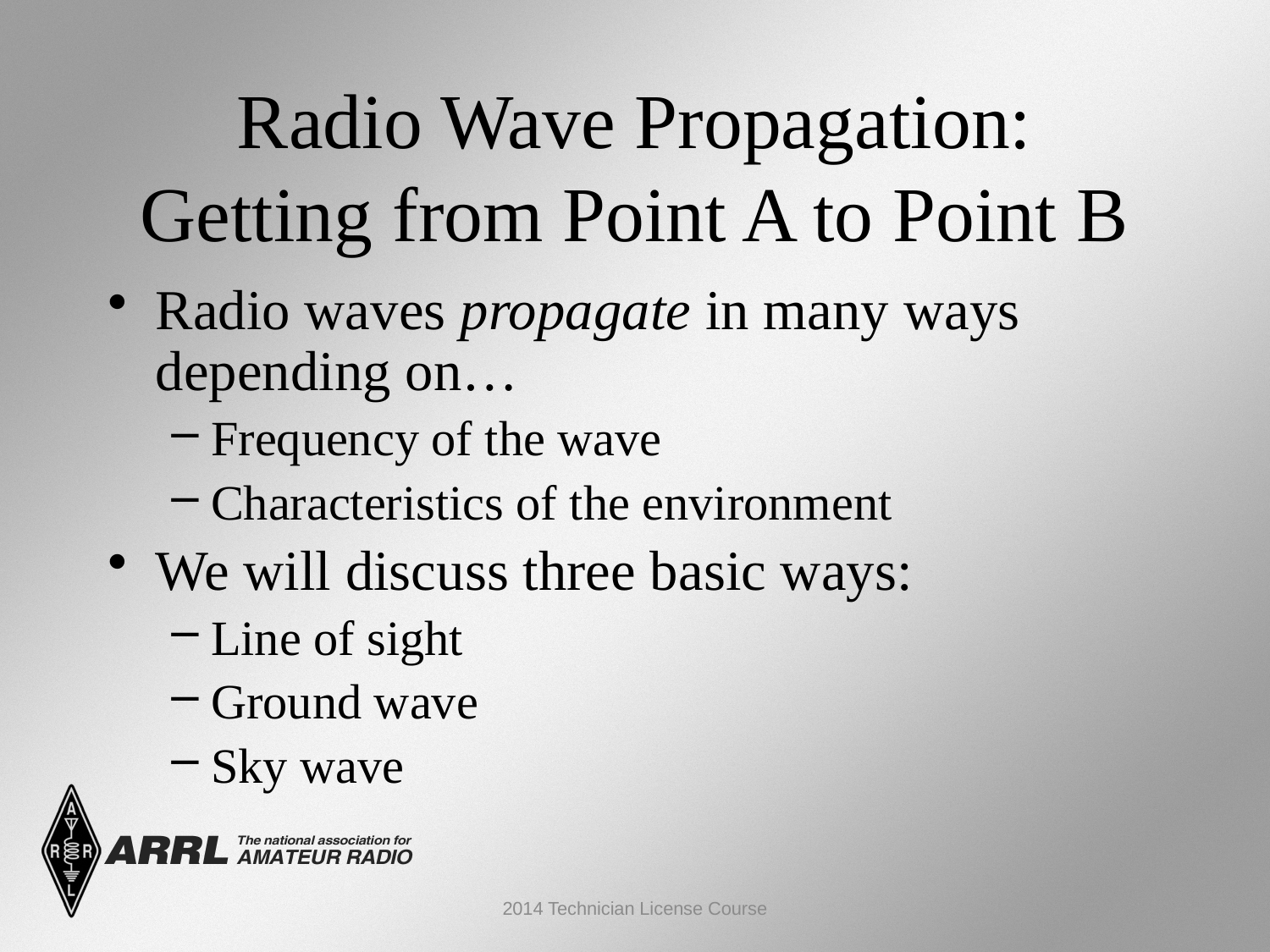

Radio Wave Propagation:
Getting from Point A to Point B
Radio waves propagate in many ways depending on…
Frequency of the wave
Characteristics of the environment
We will discuss three basic ways:
Line of sight
Ground wave
Sky wave
2014 Technician License Course